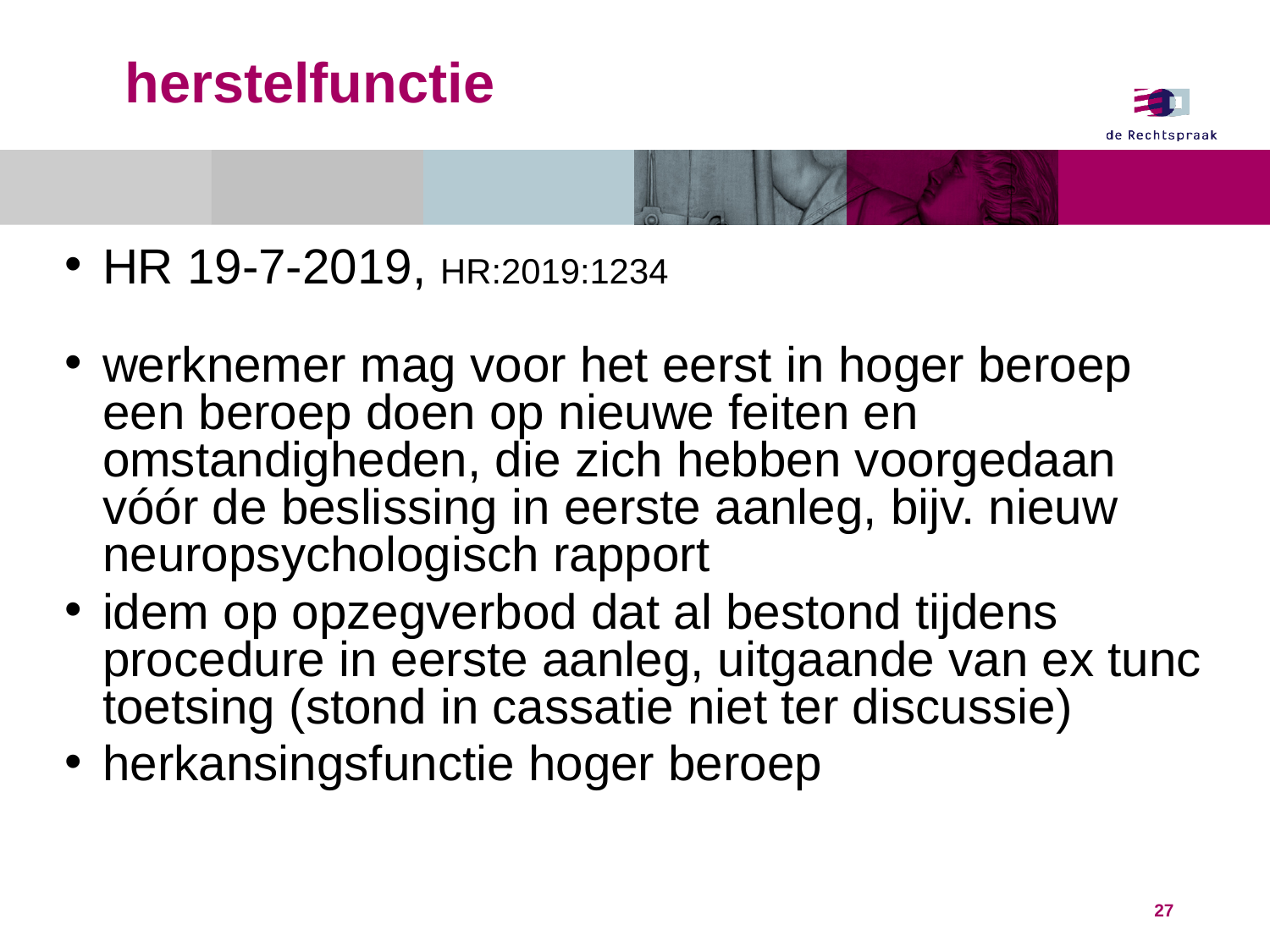

# herstelfunctie
HR 19-7-2019, HR:2019:1234

werknemer mag voor het eerst in hoger beroep een beroep doen op nieuwe feiten en omstandigheden, die zich hebben voorgedaan vóór de beslissing in eerste aanleg, bijv. nieuw neuropsychologisch rapport
idem op opzegverbod dat al bestond tijdens procedure in eerste aanleg, uitgaande van ex tunc toetsing (stond in cassatie niet ter discussie)
herkansingsfunctie hoger beroep

27